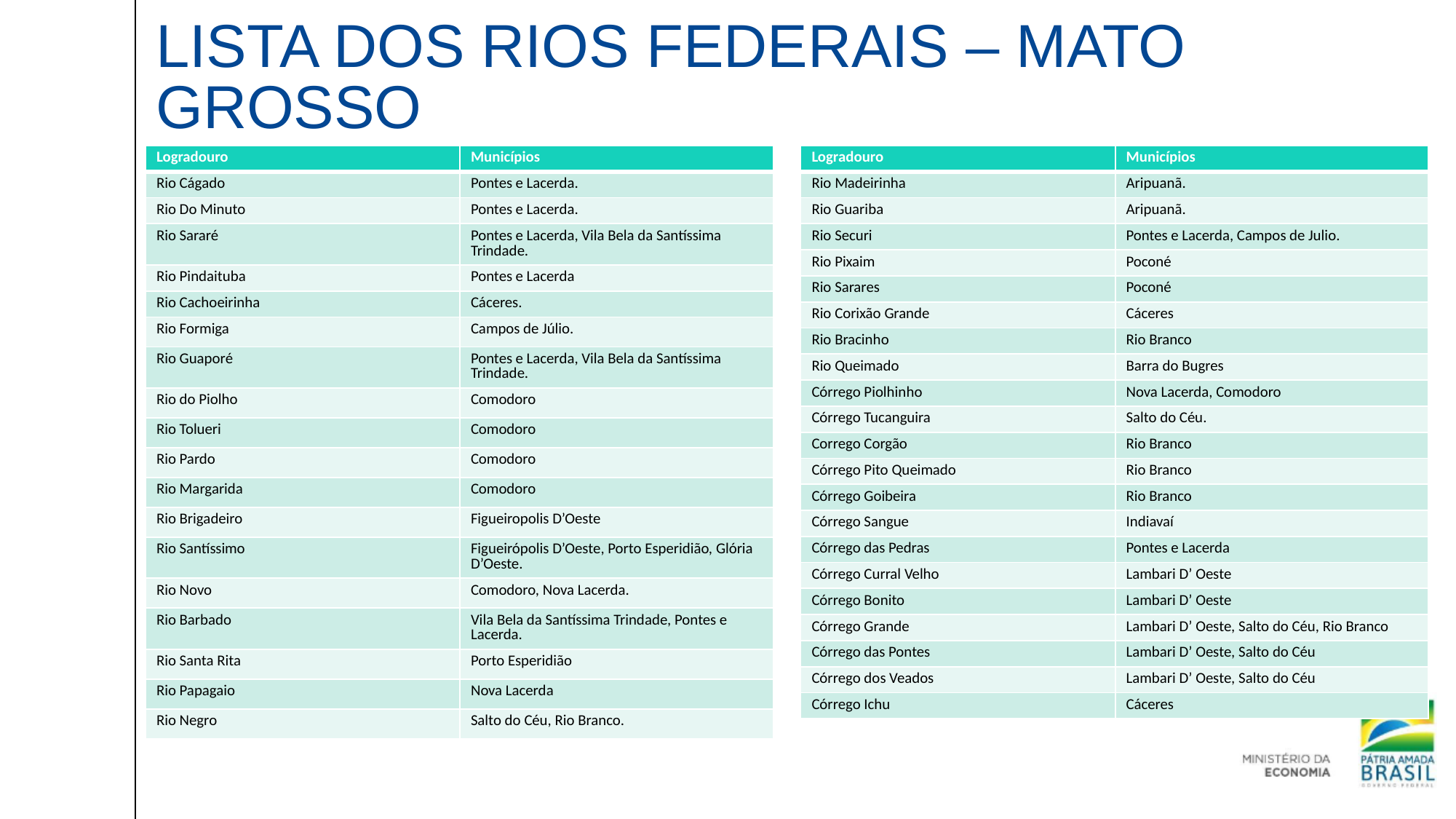

# LISTA DOS RIOS FEDERAIS – MATO GROSSO
| Logradouro | Municípios |
| --- | --- |
| Rio Cágado | Pontes e Lacerda. |
| Rio Do Minuto | Pontes e Lacerda. |
| Rio Sararé | Pontes e Lacerda, Vila Bela da Santíssima Trindade. |
| Rio Pindaituba | Pontes e Lacerda |
| Rio Cachoeirinha | Cáceres. |
| Rio Formiga | Campos de Júlio. |
| Rio Guaporé | Pontes e Lacerda, Vila Bela da Santíssima Trindade. |
| Rio do Piolho | Comodoro |
| Rio Tolueri | Comodoro |
| Rio Pardo | Comodoro |
| Rio Margarida | Comodoro |
| Rio Brigadeiro | Figueiropolis D’Oeste |
| Rio Santíssimo | Figueirópolis D’Oeste, Porto Esperidião, Glória D’Oeste. |
| Rio Novo | Comodoro, Nova Lacerda. |
| Rio Barbado | Vila Bela da Santíssima Trindade, Pontes e Lacerda. |
| Rio Santa Rita | Porto Esperidião |
| Rio Papagaio | Nova Lacerda |
| Rio Negro | Salto do Céu, Rio Branco. |
| Logradouro | Municípios |
| --- | --- |
| Rio Madeirinha | Aripuanã. |
| Rio Guariba | Aripuanã. |
| Rio Securi | Pontes e Lacerda, Campos de Julio. |
| Rio Pixaim | Poconé |
| Rio Sarares | Poconé |
| Rio Corixão Grande | Cáceres |
| Rio Bracinho | Rio Branco |
| Rio Queimado | Barra do Bugres |
| Córrego Piolhinho | Nova Lacerda, Comodoro |
| Córrego Tucanguira | Salto do Céu. |
| Corrego Corgão | Rio Branco |
| Córrego Pito Queimado | Rio Branco |
| Córrego Goibeira | Rio Branco |
| Córrego Sangue | Indiavaí |
| Córrego das Pedras | Pontes e Lacerda |
| Córrego Curral Velho | Lambari D’ Oeste |
| Córrego Bonito | Lambari D’ Oeste |
| Córrego Grande | Lambari D’ Oeste, Salto do Céu, Rio Branco |
| Córrego das Pontes | Lambari D’ Oeste, Salto do Céu |
| Córrego dos Veados | Lambari D’ Oeste, Salto do Céu |
| Córrego Ichu | Cáceres |